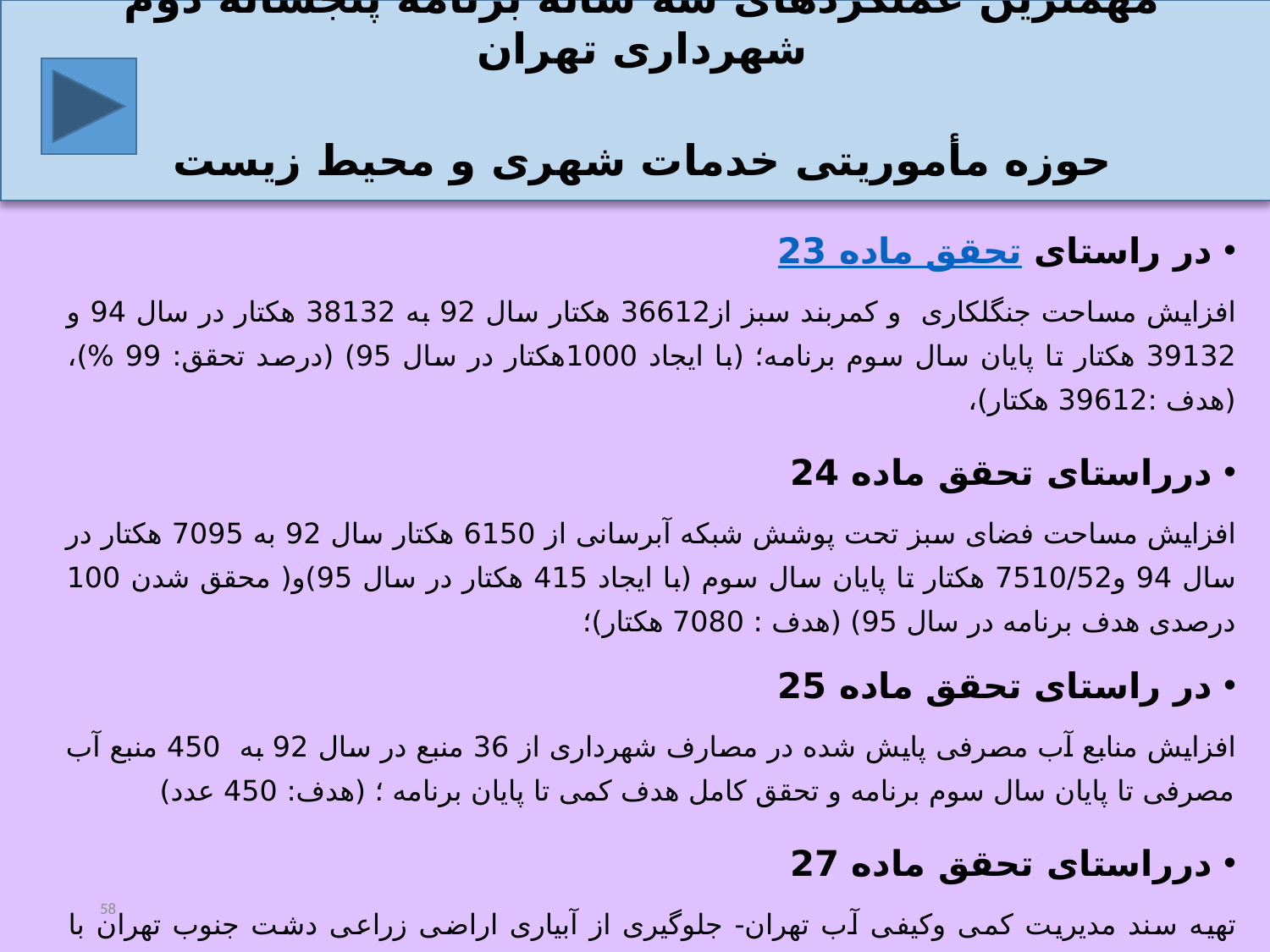

مهمترین عملکردهای سه ساله برنامه پنجساله دوم شهرداری تهران
حوزه مأموریتی خدمات شهری و محیط زیست

در راستای تحقق ماده 23
افزایش مساحت جنگل‏کاری  و کمربند سبز از36612 هکتار سال 92 به 38132 هکتار در سال 94 و 39132 هکتار تا پایان سال سوم برنامه؛ (با ایجاد 1000هکتار در سال 95) (درصد تحقق: 99 %)، (هدف :39612 هکتار)،
درراستای تحقق ماده 24
افزایش مساحت فضای سبز تحت پوشش شبکه آب‏رسانی از 6150 هکتار سال 92 به 7095 هکتار در سال 94 و7510/52 هکتار تا پایان سال سوم (با ایجاد 415 هکتار در سال 95)و( محقق شدن 100 درصدی هدف برنامه در سال 95) (هدف : 7080 هکتار)؛
در راستای تحقق ماده 25
افزایش منابع آب مصرفی پایش شده در مصارف شهرداری از 36 منبع در سال 92 به  450 منبع آب مصرفی تا پایان سال سوم برنامه و تحقق کامل هدف کمی تا پایان برنامه ؛ (هدف: 450 عدد)
درراستای تحقق ماده 27
تهیه سند مدیریت کمی وکیفی آب تهران- جلوگیری از آبیاری اراضی زراعی دشت جنوب تهران با پساب های آلوده (آئین نامه اجرایی)(درحال طی مراحل قانونی جهت ارسال به شورای اسلامی شهرتهران)

58